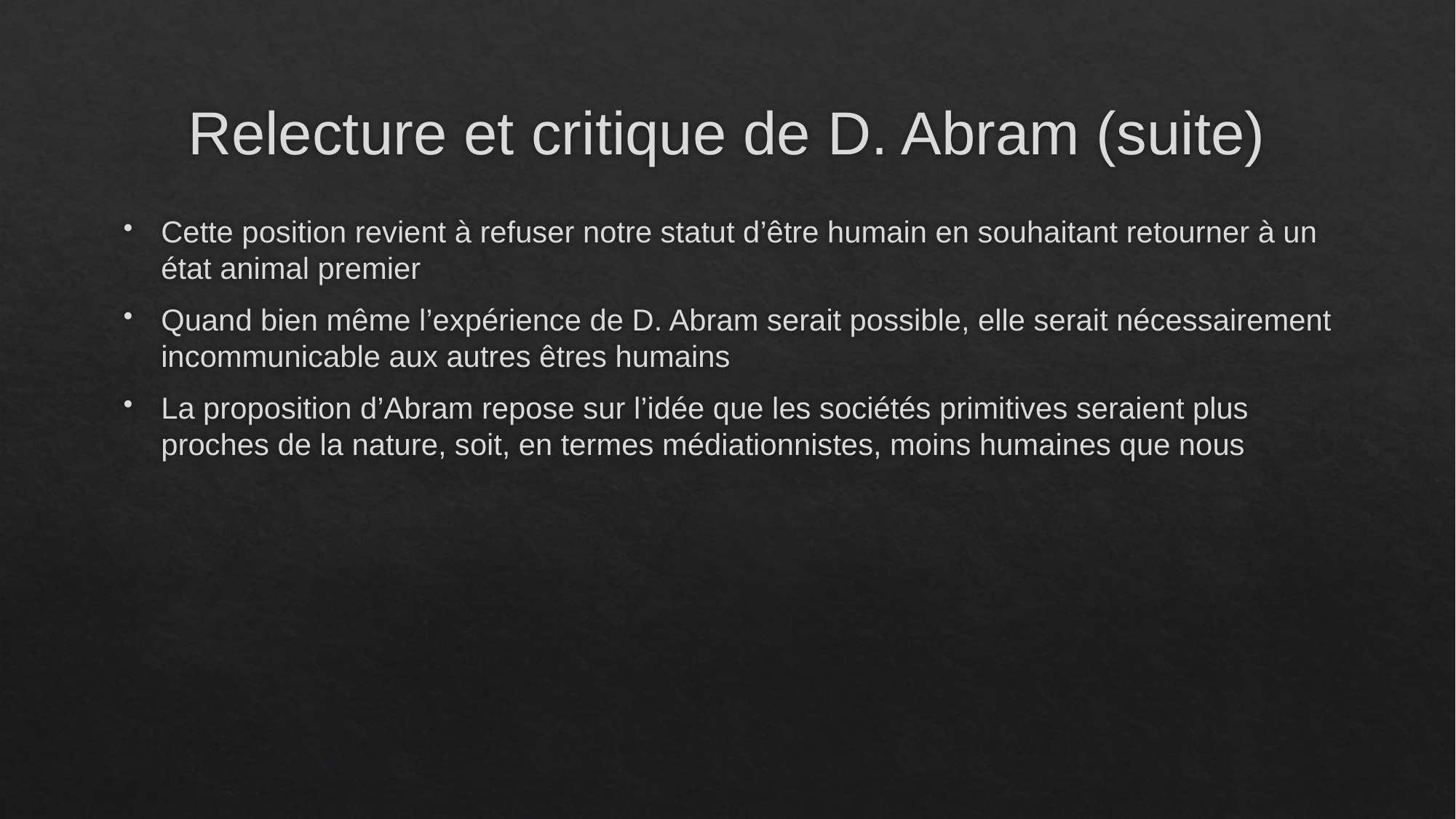

# Relecture et critique de D. Abram (suite)
Cette position revient à refuser notre statut d’être humain en souhaitant retourner à un état animal premier
Quand bien même l’expérience de D. Abram serait possible, elle serait nécessairement incommunicable aux autres êtres humains
La proposition d’Abram repose sur l’idée que les sociétés primitives seraient plus proches de la nature, soit, en termes médiationnistes, moins humaines que nous